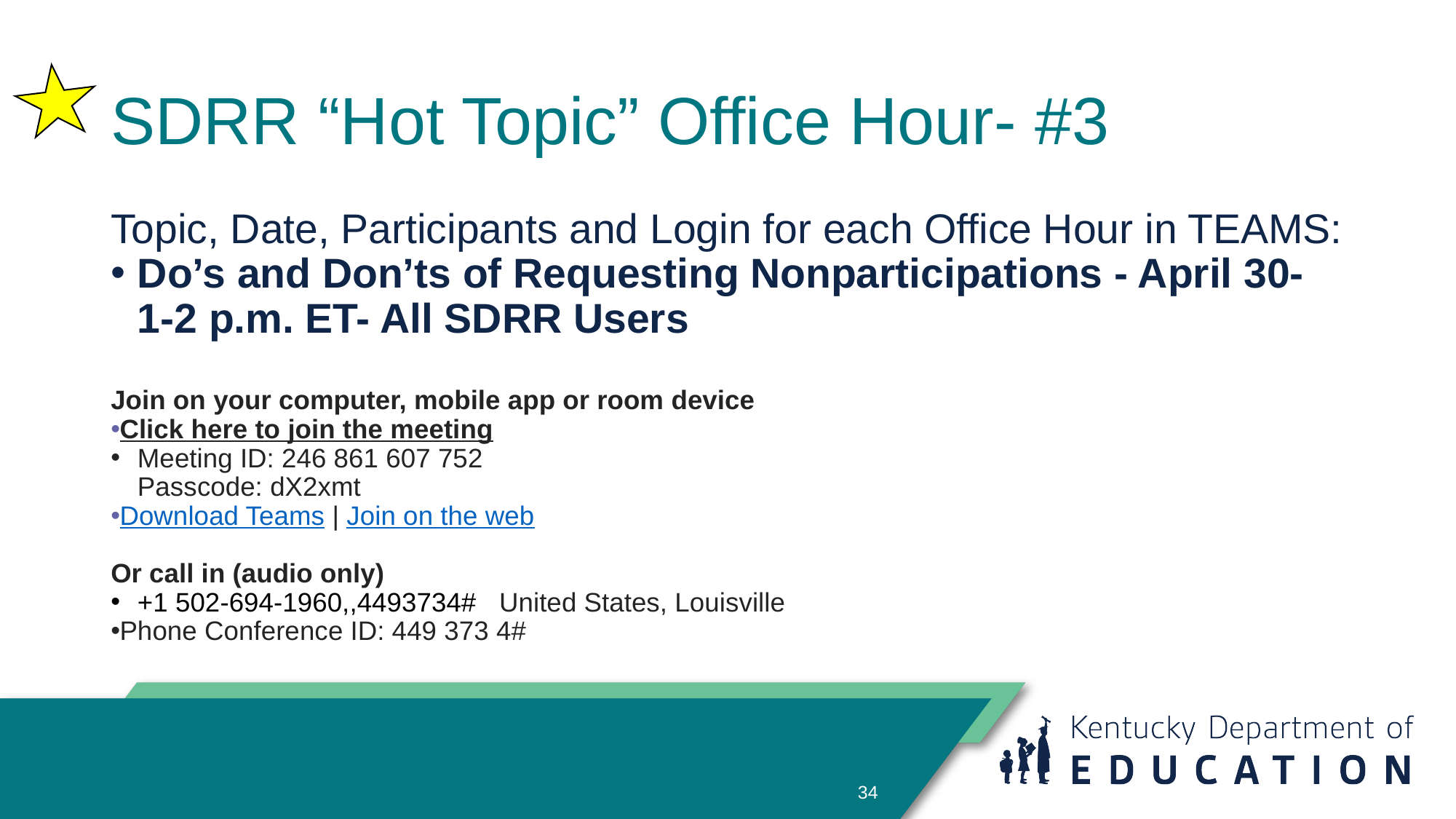

# SDRR “Hot Topic” Office Hour- #3

Topic, Date, Participants and Login for each Office Hour in TEAMS:
Do’s and Don’ts of Requesting Nonparticipations - April 30- 1-2 p.m. ET- All SDRR Users

Join on your computer, mobile app or room device
Click here to join the meeting
Meeting ID: 246 861 607 752
Passcode: dX2xmt
Download Teams | Join on the web

Or call in (audio only)
+1 502-694-1960,,4493734#   United States, Louisville
Phone Conference ID: 449 373 4#